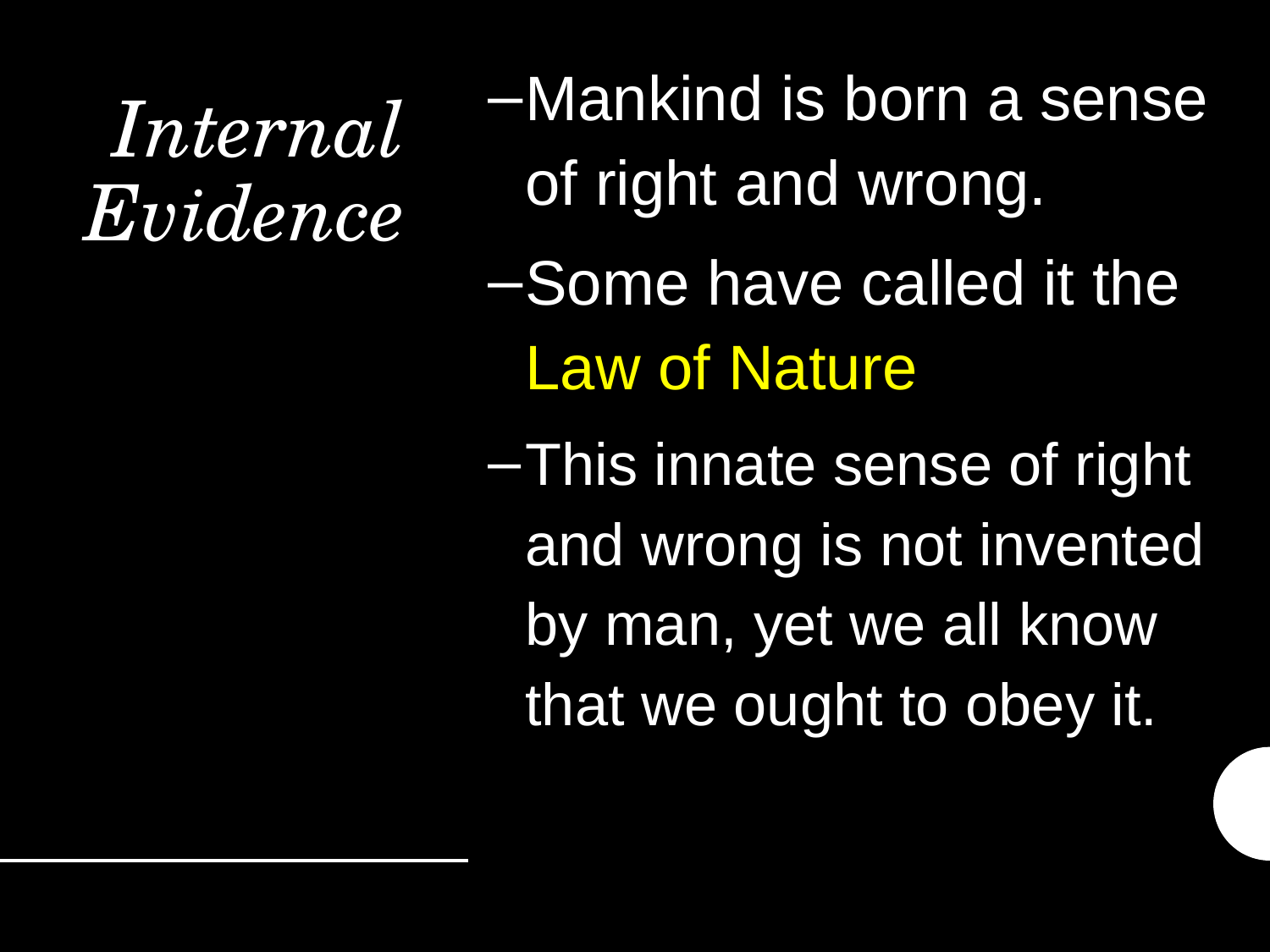

Mankind is born a sense of right and wrong.
Some have called it the Law of Nature
This innate sense of right and wrong is not invented by man, yet we all know that we ought to obey it.

# Internal Evidence